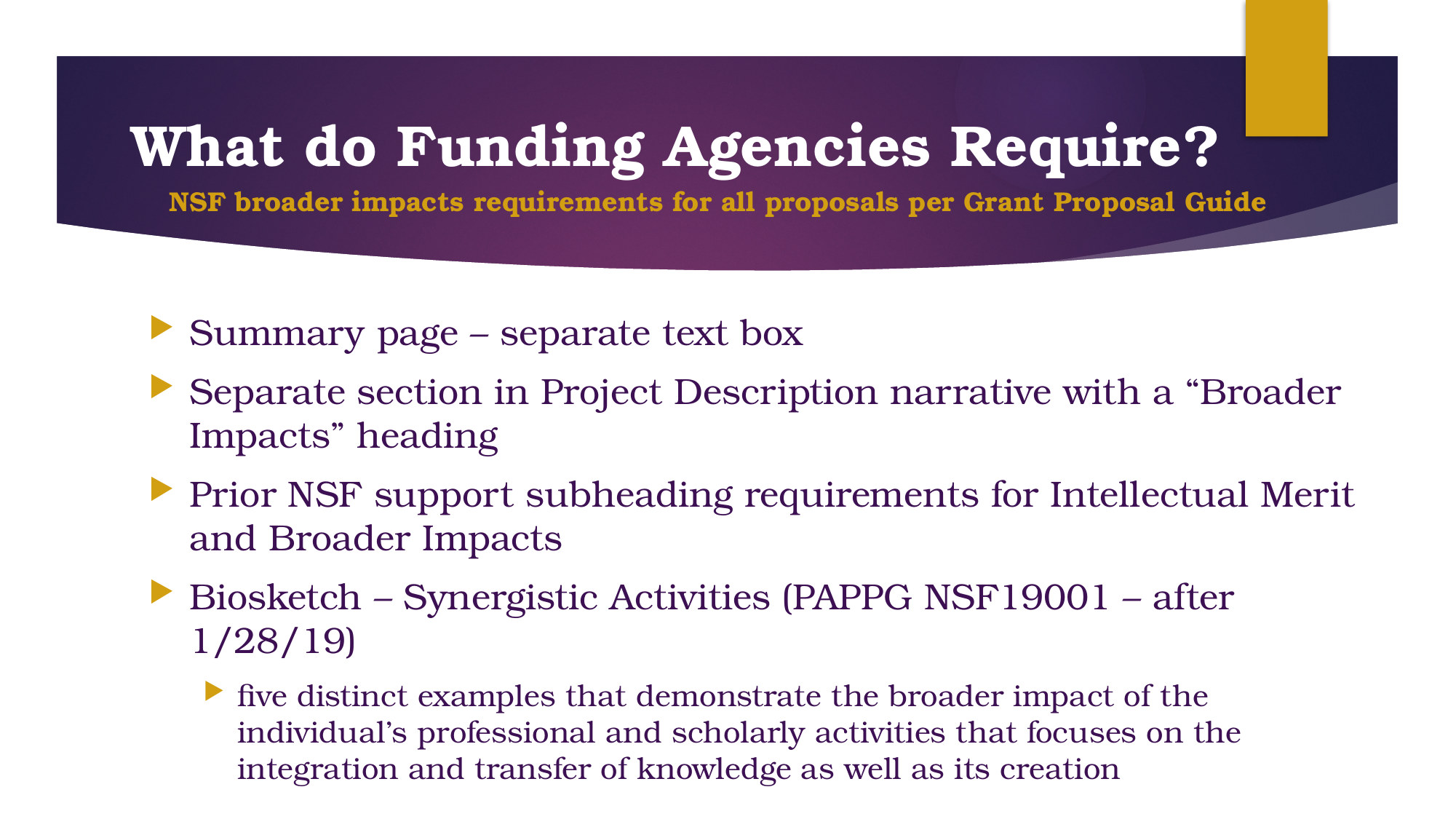

What do Funding Agencies Require?
NSF broader impacts requirements for all proposals per Grant Proposal Guide
Summary page – separate text box
Separate section in Project Description narrative with a “Broader Impacts” heading
Prior NSF support subheading requirements for Intellectual Merit and Broader Impacts
Biosketch – Synergistic Activities (PAPPG NSF19001 – after 1/28/19)
five distinct examples that demonstrate the broader impact of the individual’s professional and scholarly activities that focuses on the integration and transfer of knowledge as well as its creation